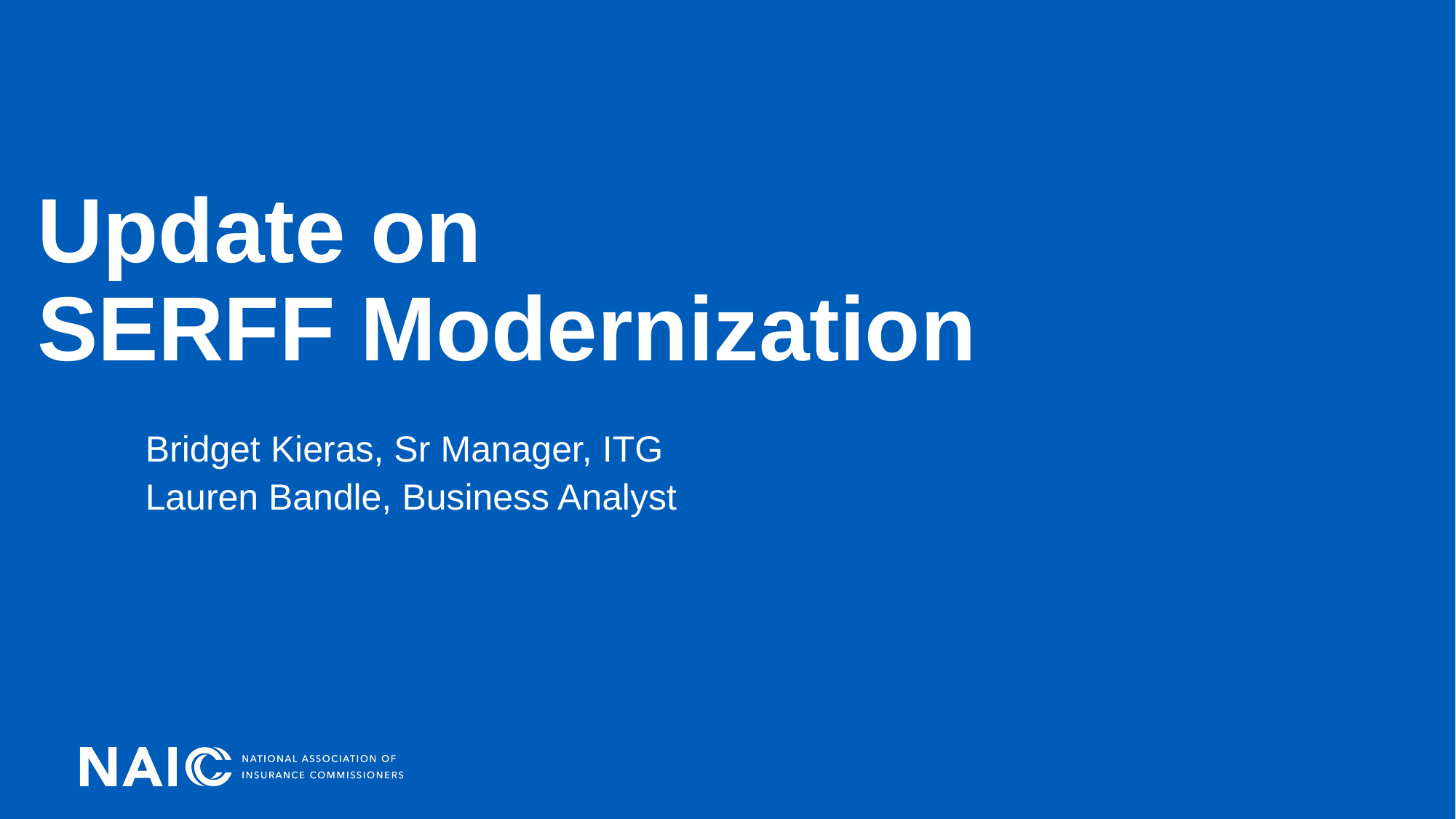

# Update on SERFF Modernization
Bridget Kieras, Sr Manager, ITG
Lauren Bandle, Business Analyst